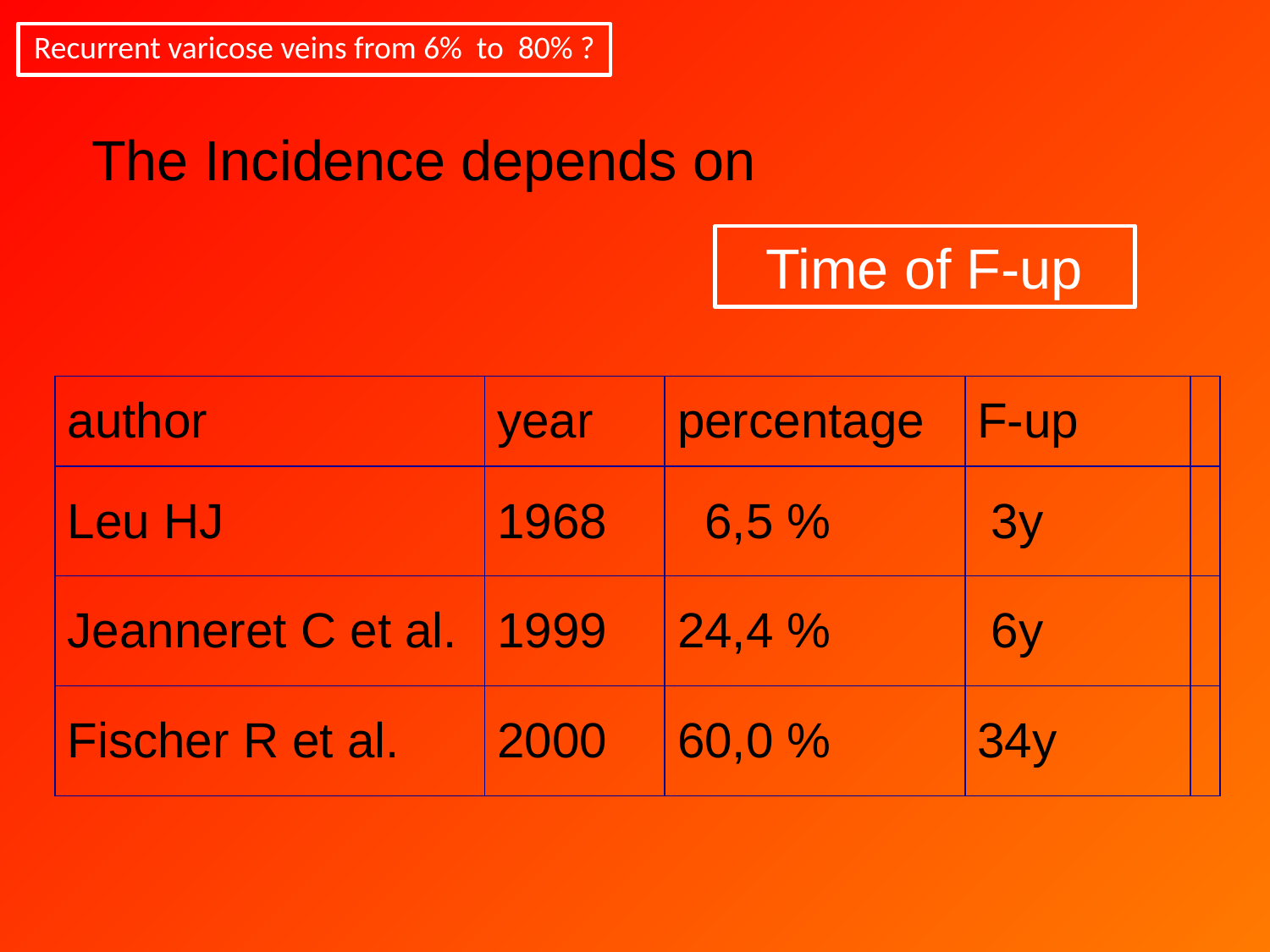

Recurrent varicose veins from 6%  to  80% ?

The Incidence depends on
Time of F-up

| author | year | percentage | F-up |  |
| --- | --- | --- | --- | --- |
| Leu HJ | 1968 | 6,5 % | 3y |  |
| Jeanneret C et al. | 1999 | 24,4 % | 6y |  |
| Fischer R et al. | 2000 | 60,0 % | 34y |  |